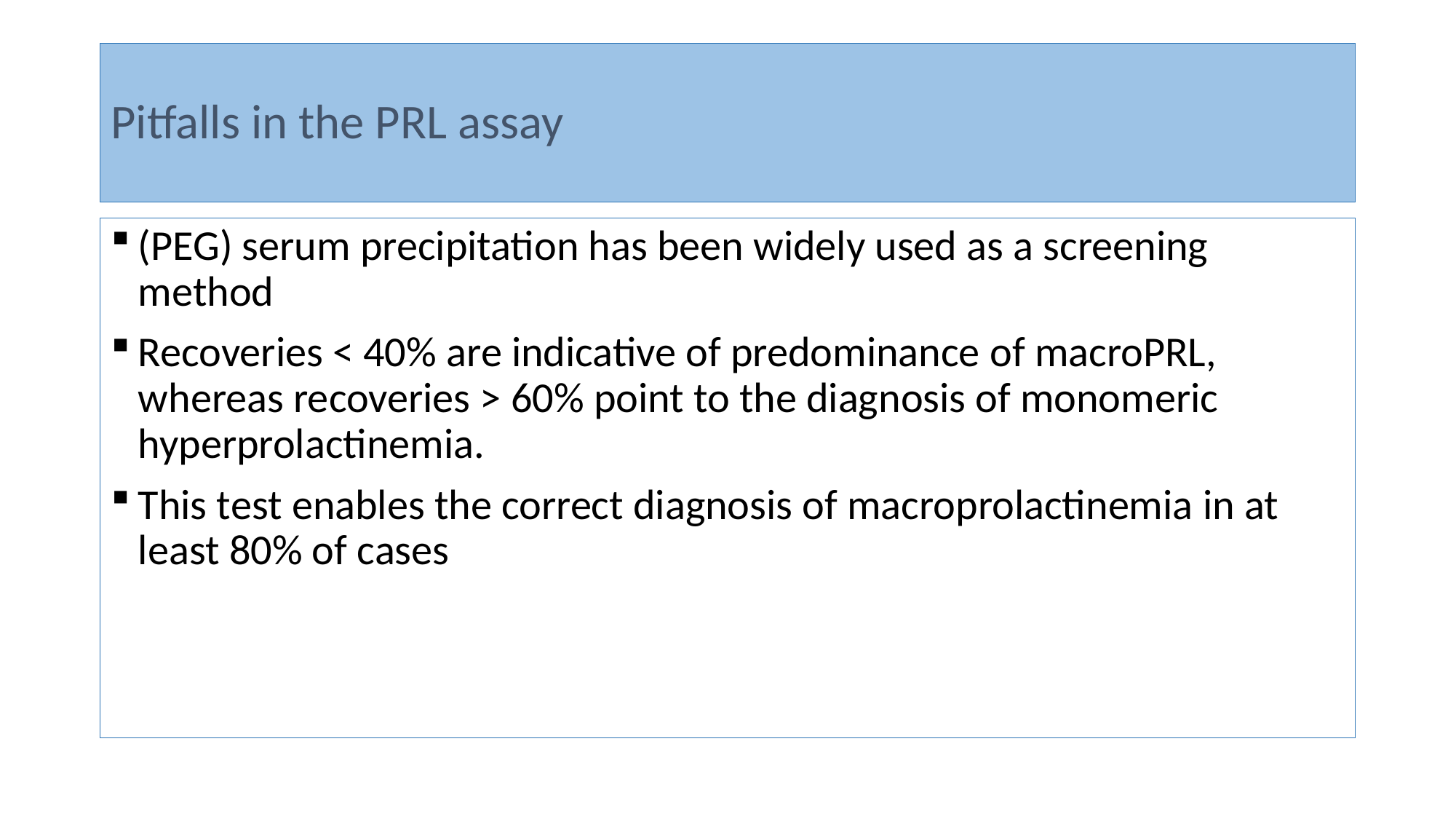

# Pitfalls in the PRL assay
(PEG) serum precipitation has been widely used as a screening method
Recoveries < 40% are indicative of predominance of macroPRL, whereas recoveries > 60% point to the diagnosis of monomeric hyperprolactinemia.
This test enables the correct diagnosis of macroprolactinemia in at least 80% of cases